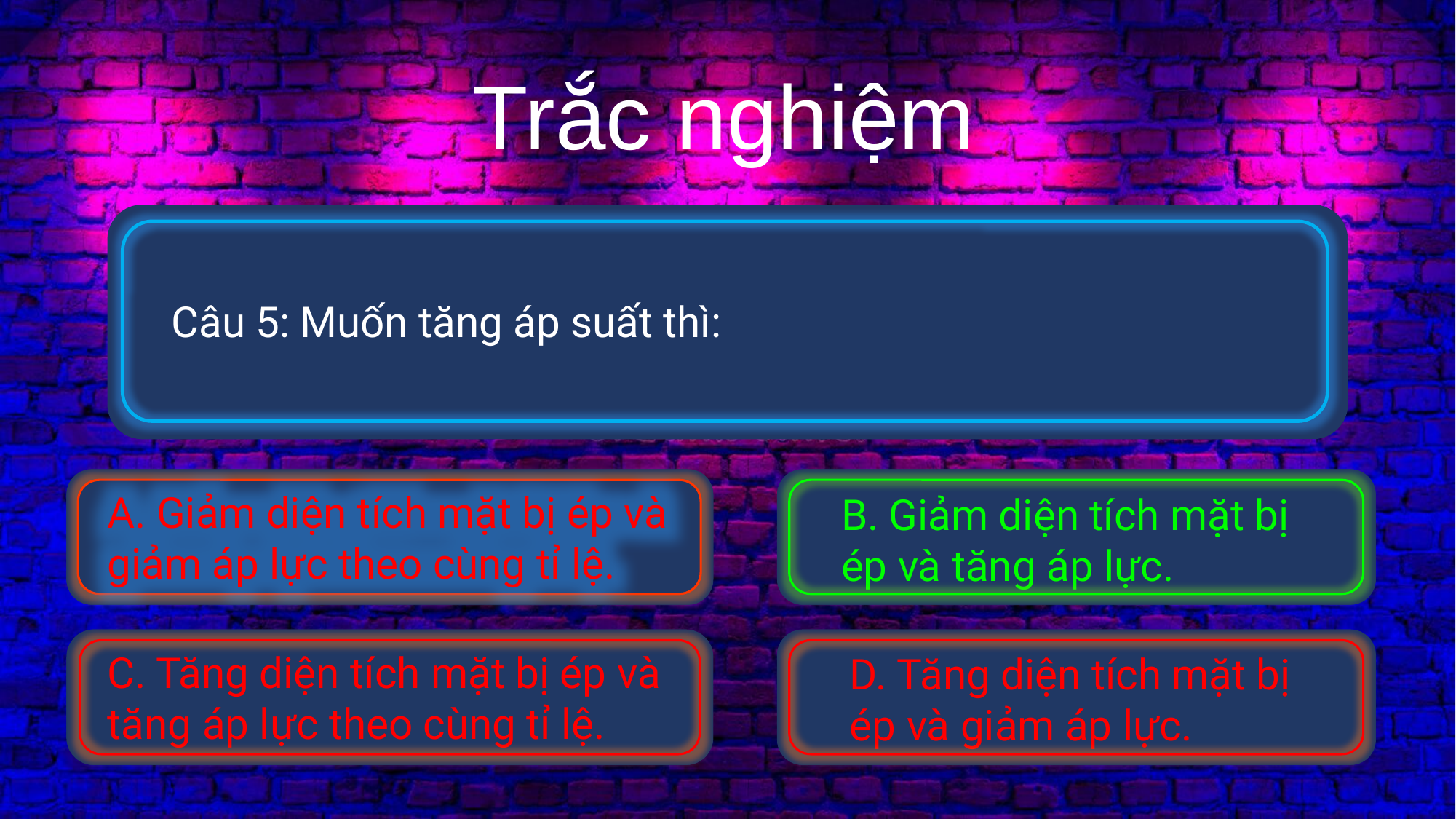

Trắc nghiệm

Câu 5: Muốn tăng áp suất thì:

A. Giảm diện tích mặt bị ép và giảm áp lực theo cùng tỉ lệ.

A. Giảm diện tích mặt bị ép và giảm áp lực theo cùng tỉ lệ.

B. Giảm diện tích mặt bị ép và tăng áp lực.

B. Giảm diện tích mặt bị ép và tăng áp lực.

C. Tăng diện tích mặt bị ép và tăng áp lực theo cùng tỉ lệ.

C. Tăng diện tích mặt bị ép và tăng áp lực theo cùng tỉ lệ.

D. Tăng diện tích mặt bị ép và giảm áp lực.

D. Tăng diện tích mặt bị ép và giảm áp lực.